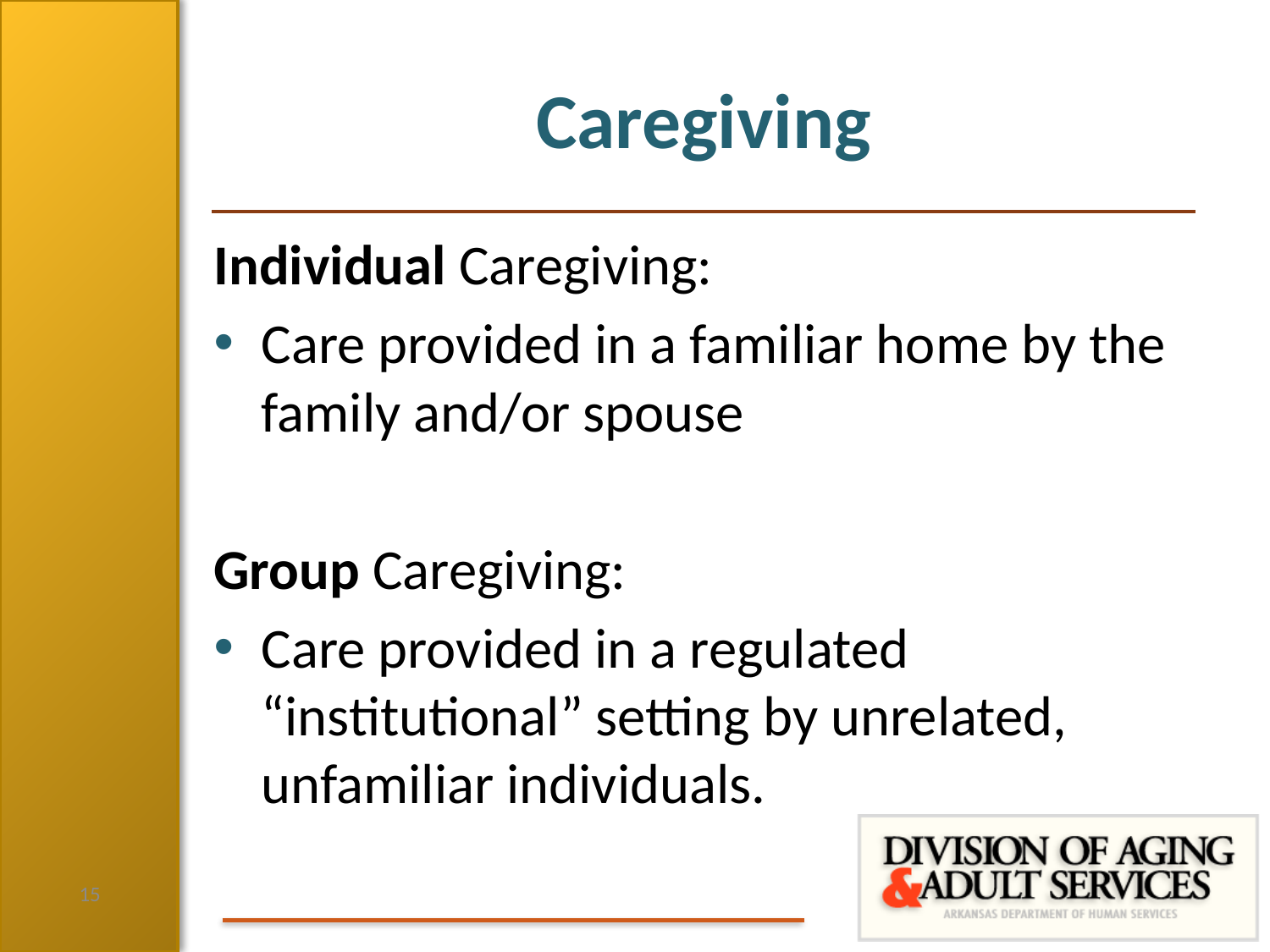

# Caregiving
Individual Caregiving:
Care provided in a familiar home by the family and/or spouse

Group Caregiving:
Care provided in a regulated “institutional” setting by unrelated, unfamiliar individuals.

15